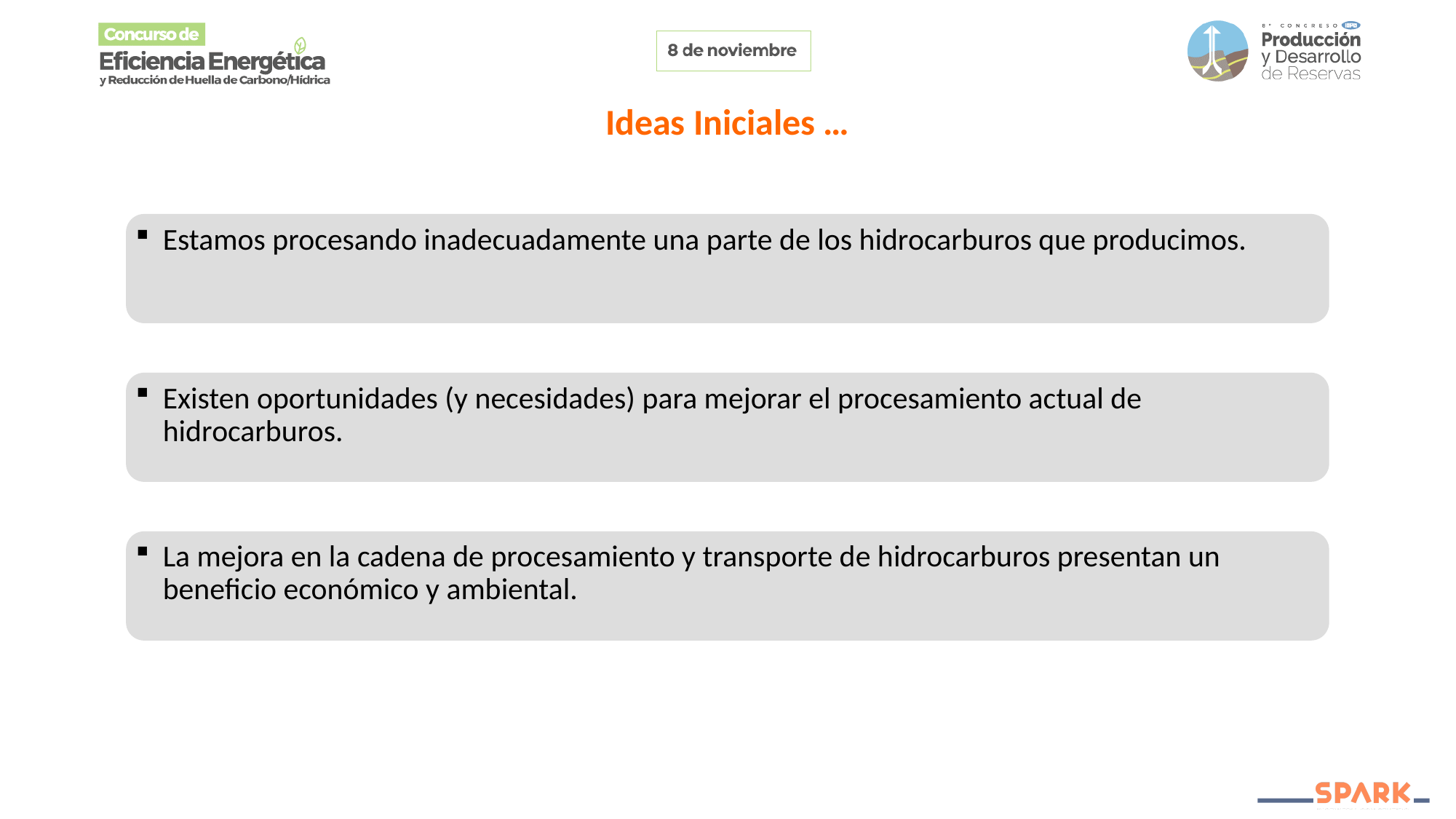

# Ideas Iniciales …
Estamos procesando inadecuadamente una parte de los hidrocarburos que producimos.

Existen oportunidades (y necesidades) para mejorar el procesamiento actual de hidrocarburos.
La mejora en la cadena de procesamiento y transporte de hidrocarburos presentan un beneficio económico y ambiental.